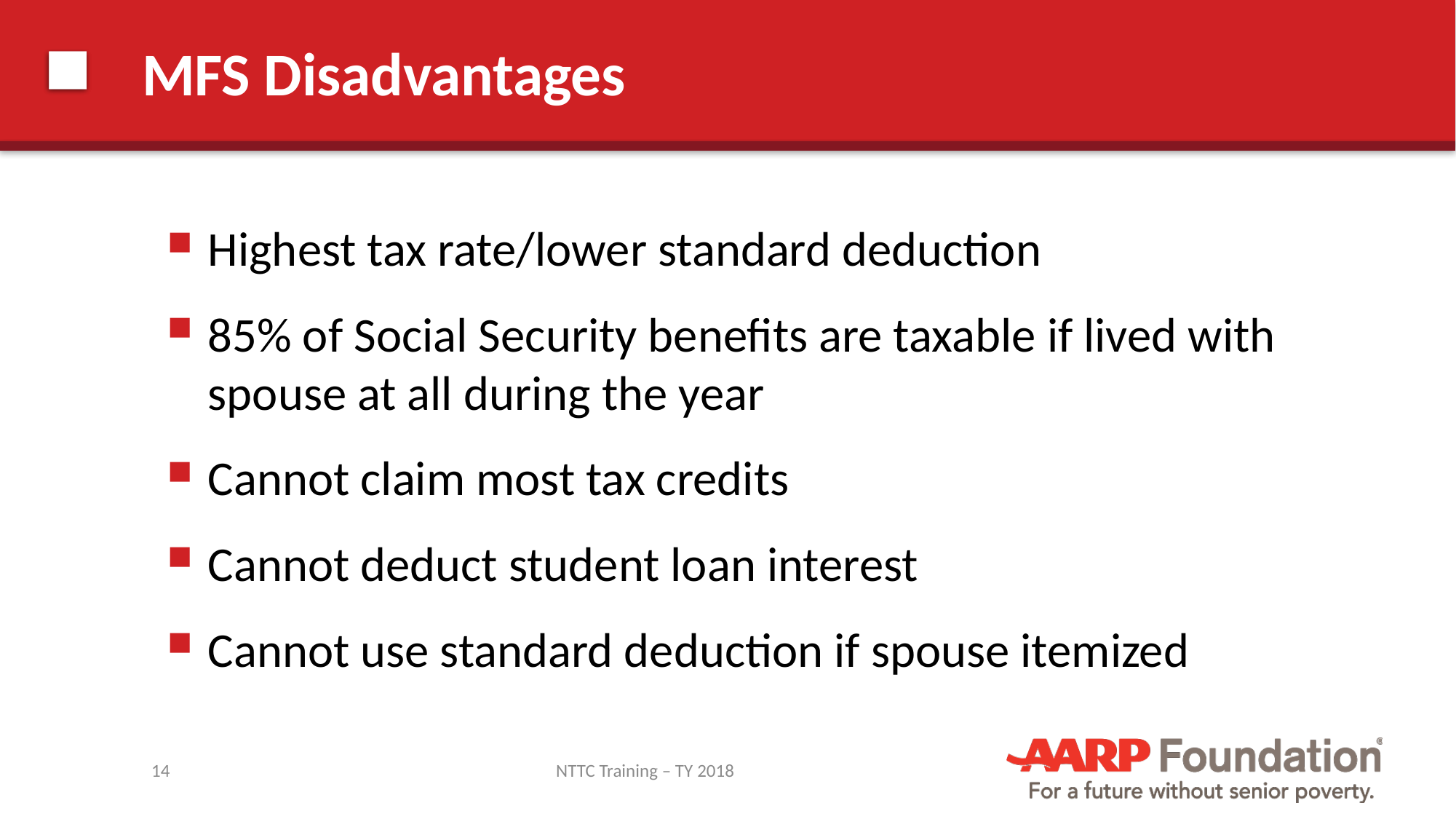

# MFS Disadvantages
Highest tax rate/lower standard deduction
85% of Social Security benefits are taxable if lived with spouse at all during the year
Cannot claim most tax credits
Cannot deduct student loan interest
Cannot use standard deduction if spouse itemized‏
14
NTTC Training – TY 2018